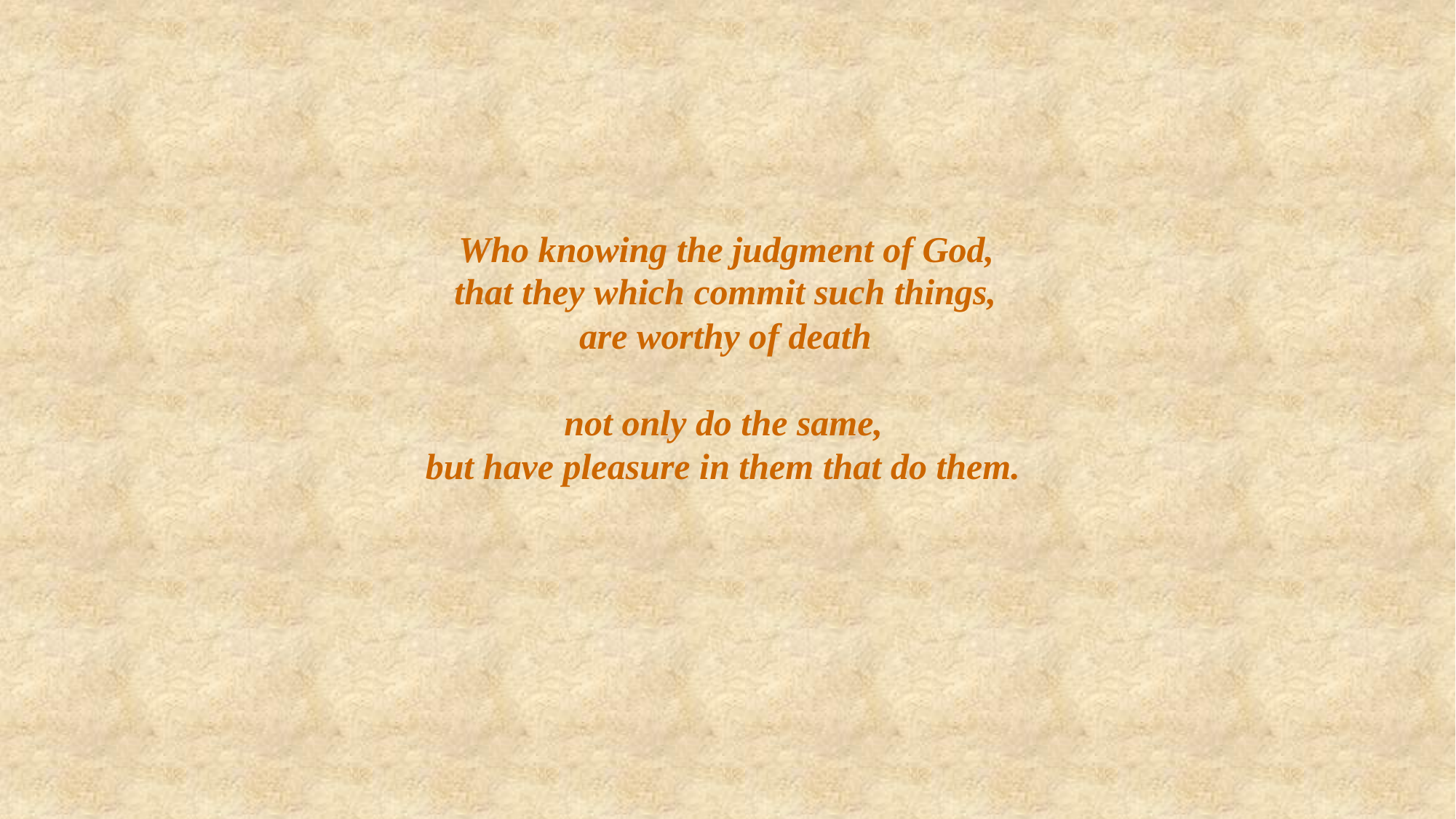

Who knowing the judgment of God,
that they which commit such things,
are worthy of death
not only do the same,
but have pleasure in them that do them.